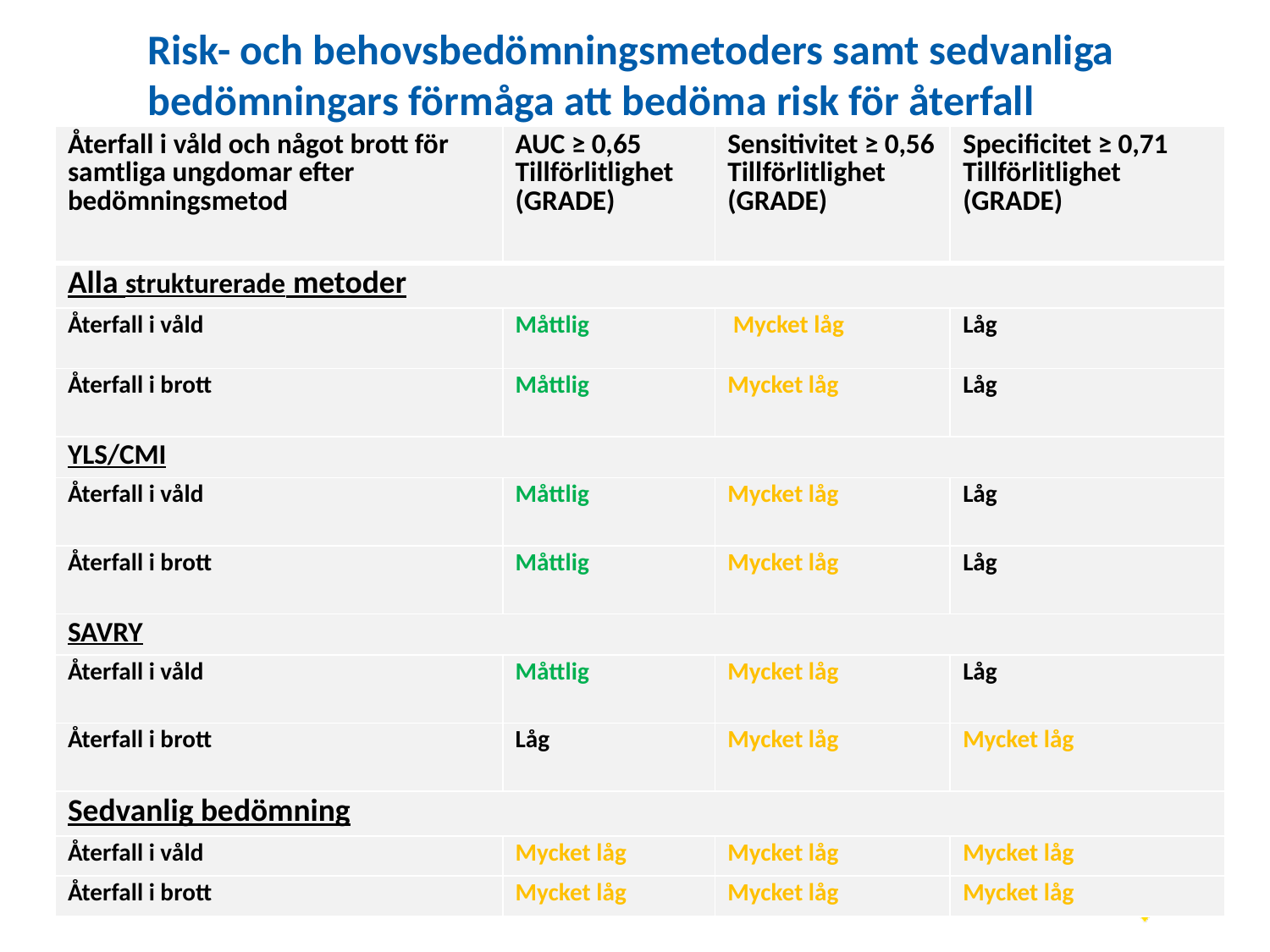

# Risk- och behovsbedömningsmetoders samt sedvanliga bedömningars förmåga att bedöma risk för återfall
| Återfall i våld och något brott för samtliga ungdomar efter bedömningsmetod | AUC ≥ 0,65 Tillförlitlighet (GRADE) | Sensitivitet ≥ 0,56 Tillförlitlighet (GRADE) | Specificitet ≥ 0,71 Tillförlitlighet (GRADE) |
| --- | --- | --- | --- |
| Alla strukturerade metoder |  |  |  |
| Återfall i våld | Måttlig | Mycket låg | Låg |
| Återfall i brott | Måttlig | Mycket låg | Låg |
| YLS/CMI |  |  |  |
| Återfall i våld | Måttlig | Mycket låg | Låg |
| Återfall i brott | Måttlig | Mycket låg | Låg |
| SAVRY |  |  |  |
| Återfall i våld | Måttlig | Mycket låg | Låg |
| Återfall i brott | Låg | Mycket låg | Mycket låg |
| Sedvanlig bedömning |  |  |  |
| Återfall i våld | Mycket låg | Mycket låg | Mycket låg |
| Återfall i brott | Mycket låg | Mycket låg | Mycket låg |